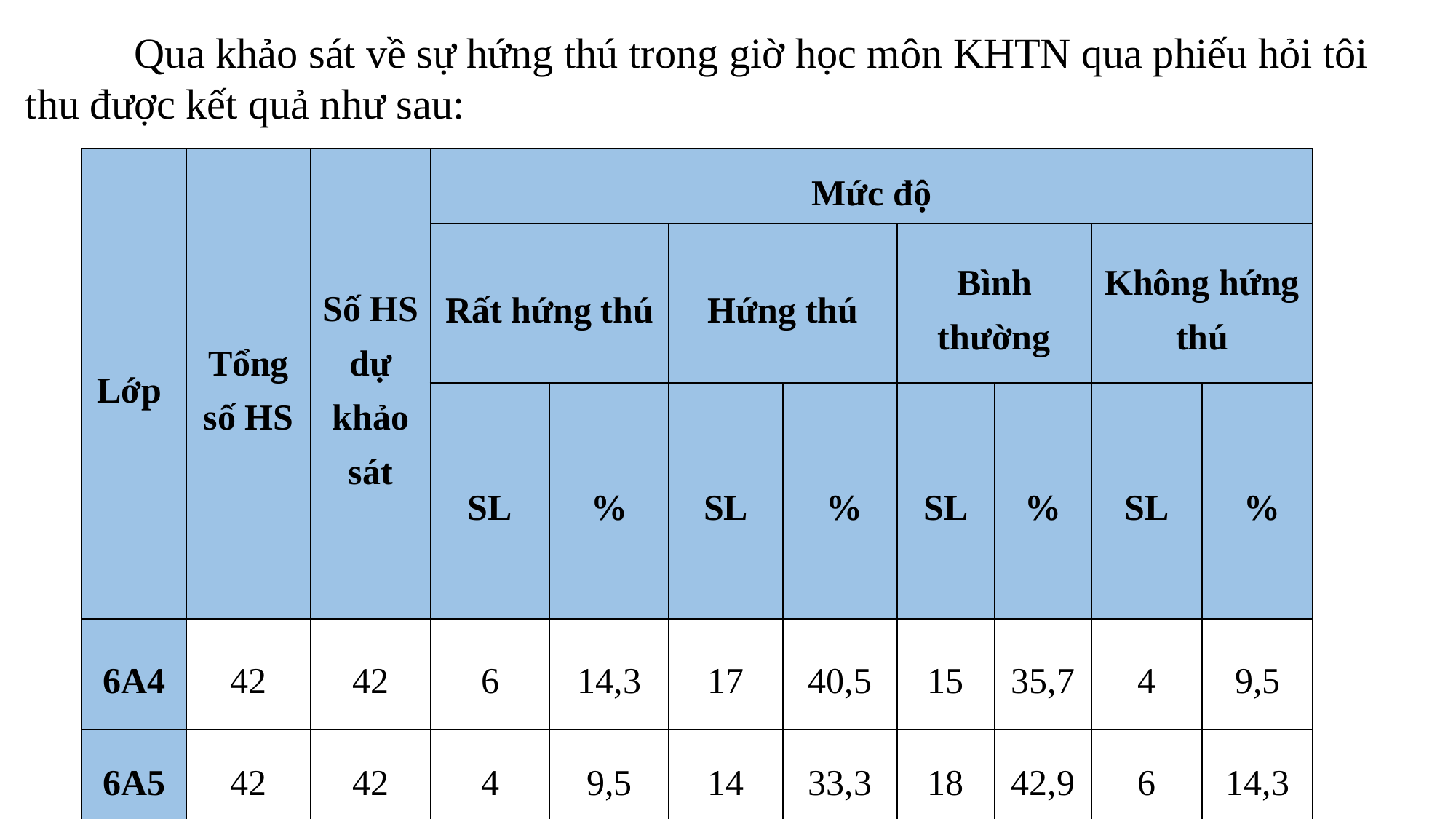

Qua khảo sát về sự hứng thú trong giờ học môn KHTN qua phiếu hỏi tôi thu được kết quả như sau:

| Lớp | Tổng số HS | Số HS dự khảo sát | Mức độ |  |  |  |  |  |  |  |
| --- | --- | --- | --- | --- | --- | --- | --- | --- | --- | --- |
|  |  |  | Rất hứng thú |  | Hứng thú |  | Bình thường |  | Không hứng thú |  |
|  |  |  | SL | % | SL | % | SL | % | SL | % |
| 6A4 | 42 | 42 | 6 | 14,3 | 17 | 40,5 | 15 | 35,7 | 4 | 9,5 |
| 6A5 | 42 | 42 | 4 | 9,5 | 14 | 33,3 | 18 | 42,9 | 6 | 14,3 |